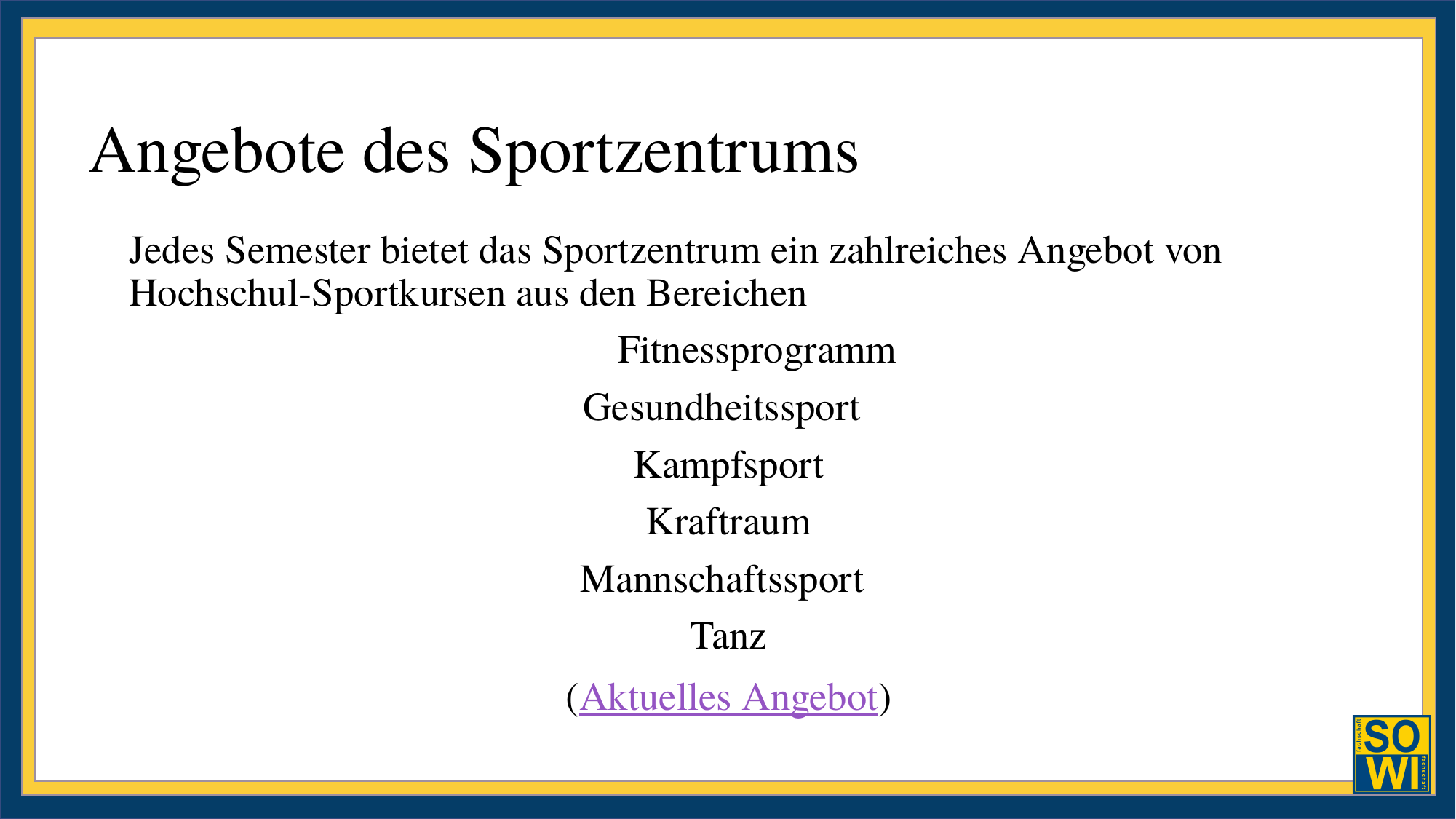

# Angebote des Sportzentrums
Jedes Semester bietet das Sportzentrum ein zahlreiches Angebot von Hochschul-Sportkursen aus den Bereichen
                                          Fitnessprogramm
Gesundheitssport
Kampfsport
Kraftraum
Mannschaftssport
Tanz
(Aktuelles Angebot)